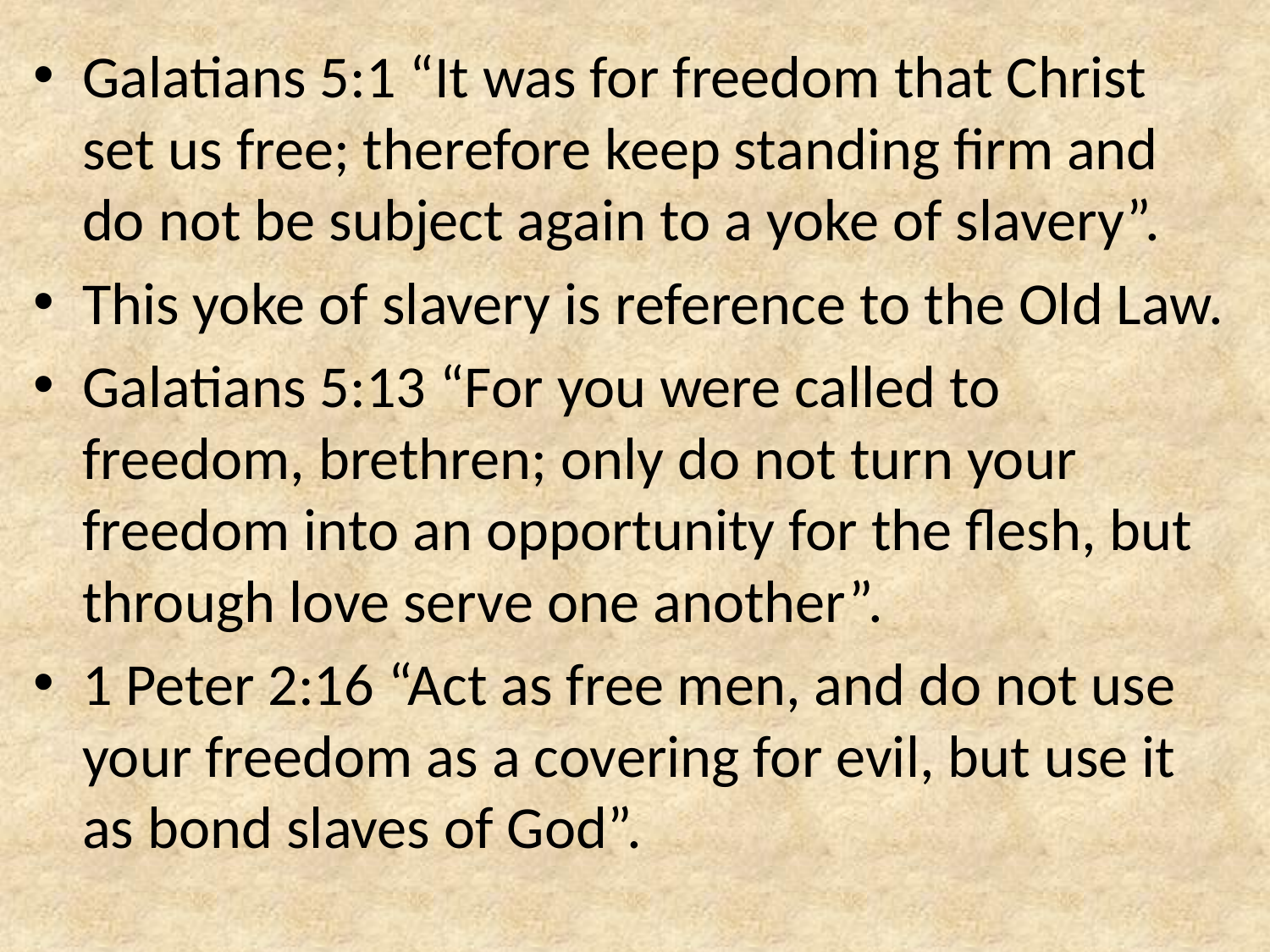

Galatians 5:1 “It was for freedom that Christ set us free; therefore keep standing firm and do not be subject again to a yoke of slavery”.
This yoke of slavery is reference to the Old Law.
Galatians 5:13 “For you were called to freedom, brethren; only do not turn your freedom into an opportunity for the flesh, but through love serve one another”.
1 Peter 2:16 “Act as free men, and do not use your freedom as a covering for evil, but use it as bond slaves of God”.